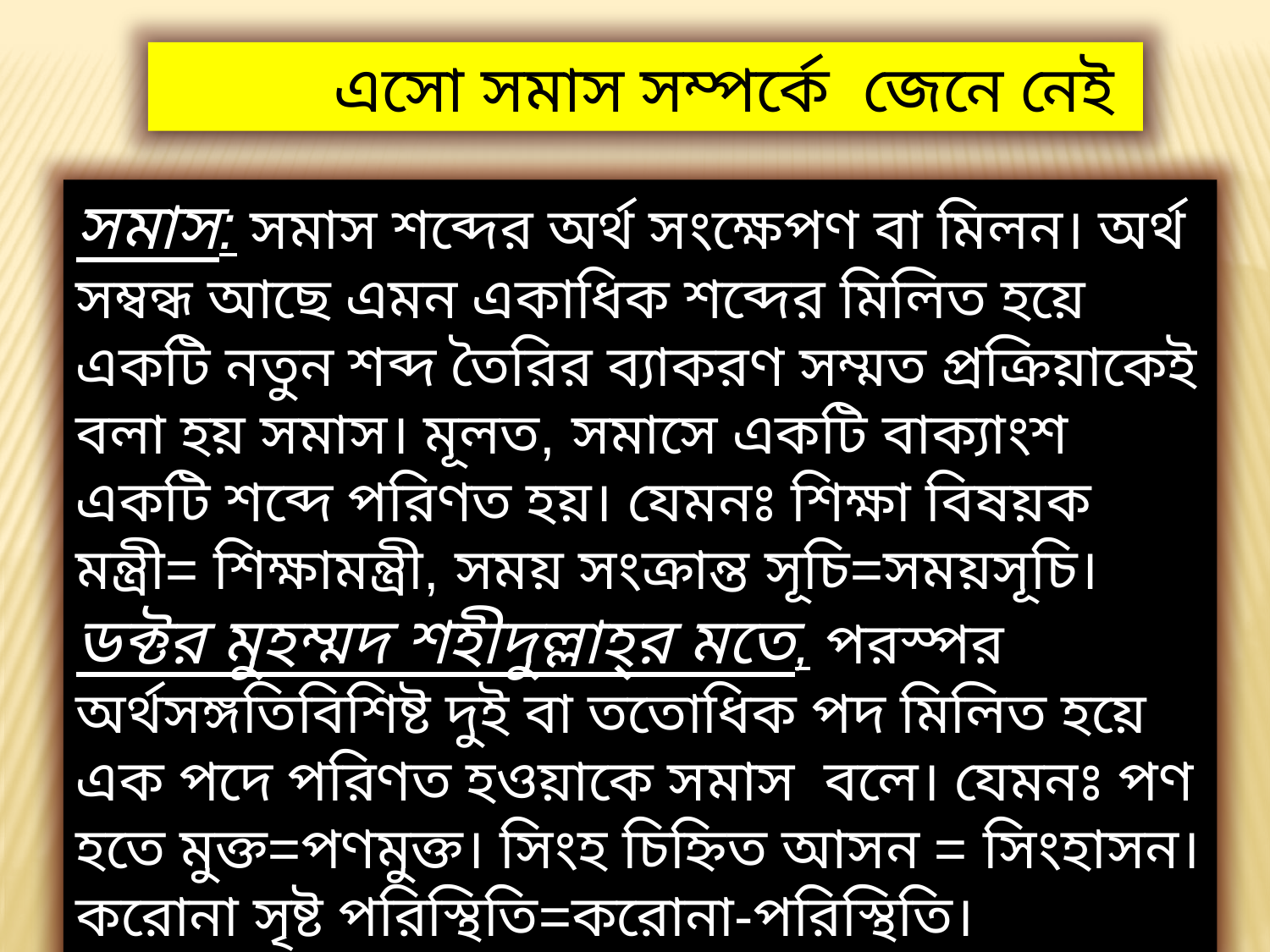

এসো সমাস সম্পর্কে  জেনে নেই
সমাস: সমাস শব্দের অর্থ সংক্ষেপণ বা মিলন। অর্থ সম্বন্ধ আছে এমন একাধিক শব্দের মিলিত হয়ে একটি নতুন শব্দ তৈরির ব্যাকরণ সম্মত প্রক্রিয়াকেই বলা হয় সমাস। মূলত, সমাসে একটি বাক্যাংশ একটি শব্দে পরিণত হয়। যেমনঃ শিক্ষা বিষয়ক মন্ত্রী= শিক্ষামন্ত্রী, সময় সংক্রান্ত সূচি=সময়সূচি।
ডক্টর মুহম্মদ শহীদুল্লাহ্‌র মতে, পরস্পর অর্থসঙ্গতিবিশিষ্ট দুই বা ততোধিক পদ মিলিত হয়ে এক পদে পরিণত হওয়াকে সমাস  বলে। যেমনঃ পণ হতে মুক্ত=পণমুক্ত। সিংহ চিহ্নিত আসন = সিংহাসন। করোনা সৃষ্ট পরিস্থিতি=করোনা-পরিস্থিতি।